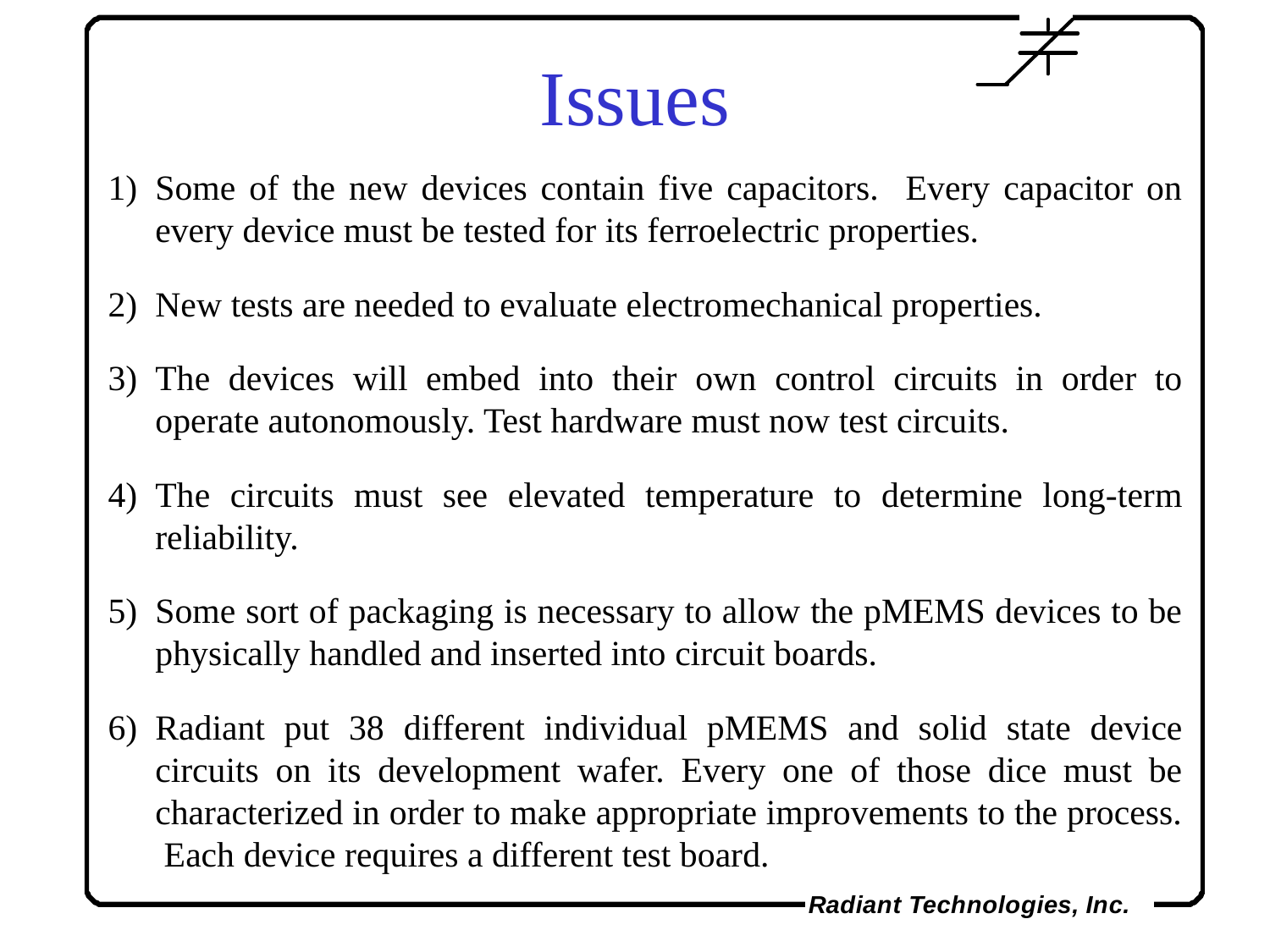

Issues
Some of the new devices contain five capacitors.  Every capacitor on every device must be tested for its ferroelectric properties.
New tests are needed to evaluate electromechanical properties.
The devices will embed into their own control circuits in order to operate autonomously. Test hardware must now test circuits.
The circuits must see elevated temperature to determine long-term reliability.
Some sort of packaging is necessary to allow the pMEMS devices to be physically handled and inserted into circuit boards.
Radiant put 38 different individual pMEMS and solid state device circuits on its development wafer. Every one of those dice must be characterized in order to make appropriate improvements to the process.  Each device requires a different test board.